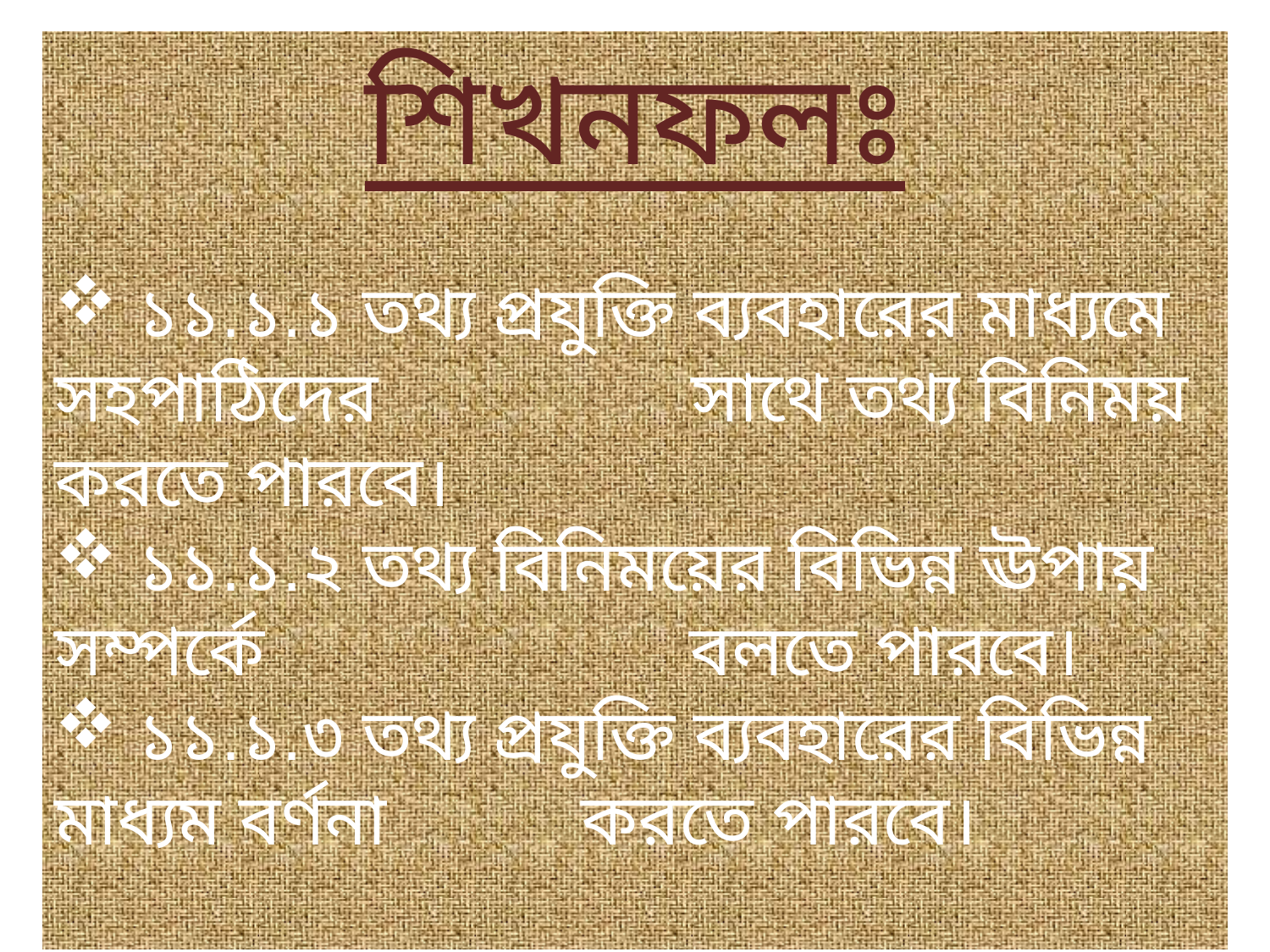

শিখনফলঃ

 ১১.১.১ তথ্য প্রযুক্তি ব্যবহারের মাধ্যমে সহপাঠিদের      	       সাথে তথ্য বিনিময় করতে পারবে।
 ১১.১.২ তথ্য বিনিময়ের বিভিন্ন ঊপায় সম্পর্কে   			বলতে পারবে।
 ১১.১.৩ তথ্য প্রযুক্তি ব্যবহারের বিভিন্ন মাধ্যম বর্ণনা 	   	 করতে পারবে।